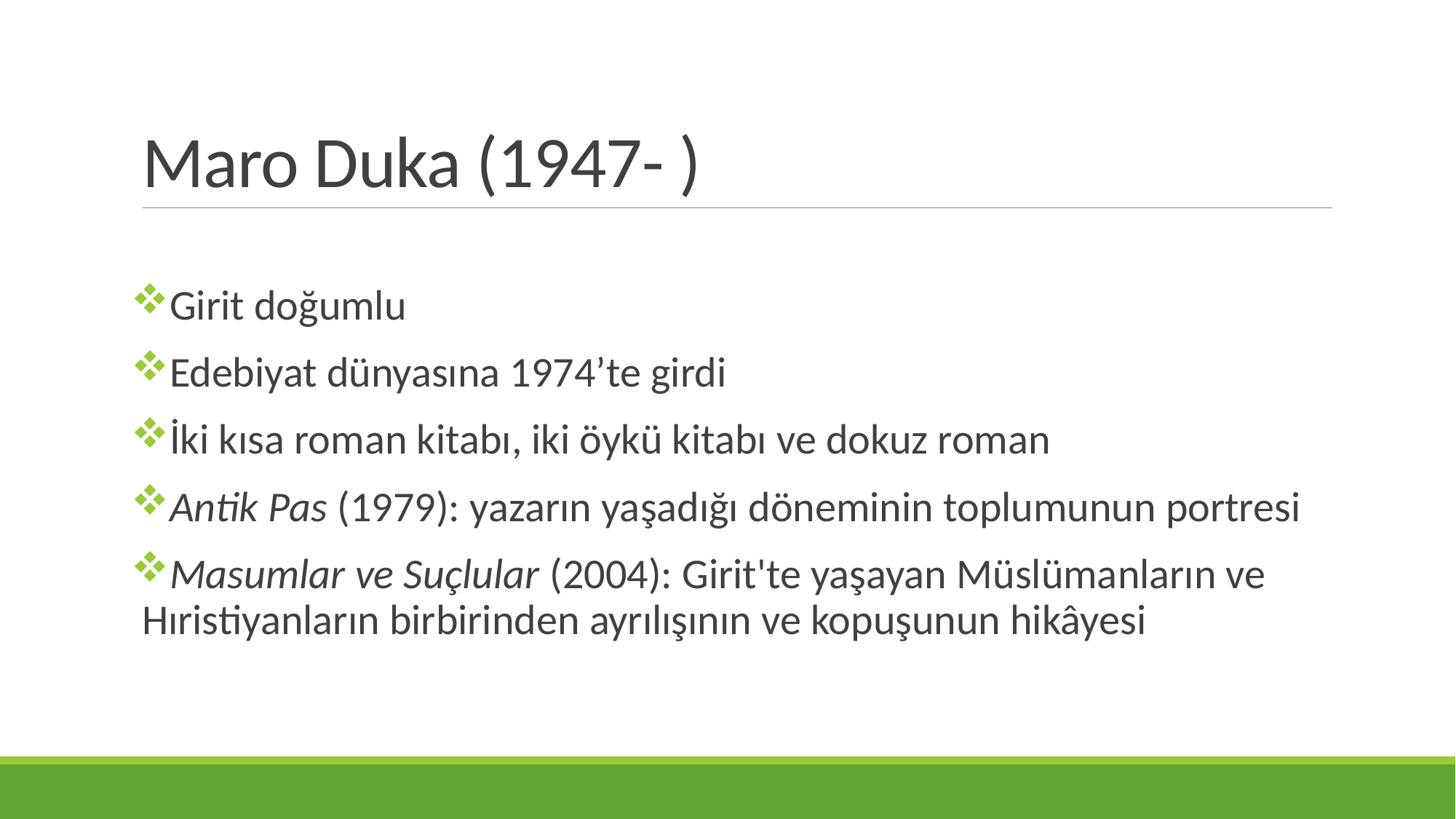

# Maro Duka (1947- )

Girit doğumlu
Edebiyat dünyasına 1974’te girdi
İki kısa roman kitabı, iki öykü kitabı ve dokuz roman
Antik Pas (1979): yazarın yaşadığı döneminin toplumunun portresi
Masumlar ve Suçlular (2004): Girit'te yaşayan Müslümanların ve Hıristiyanların birbirinden ayrılışının ve kopuşunun hikâyesi